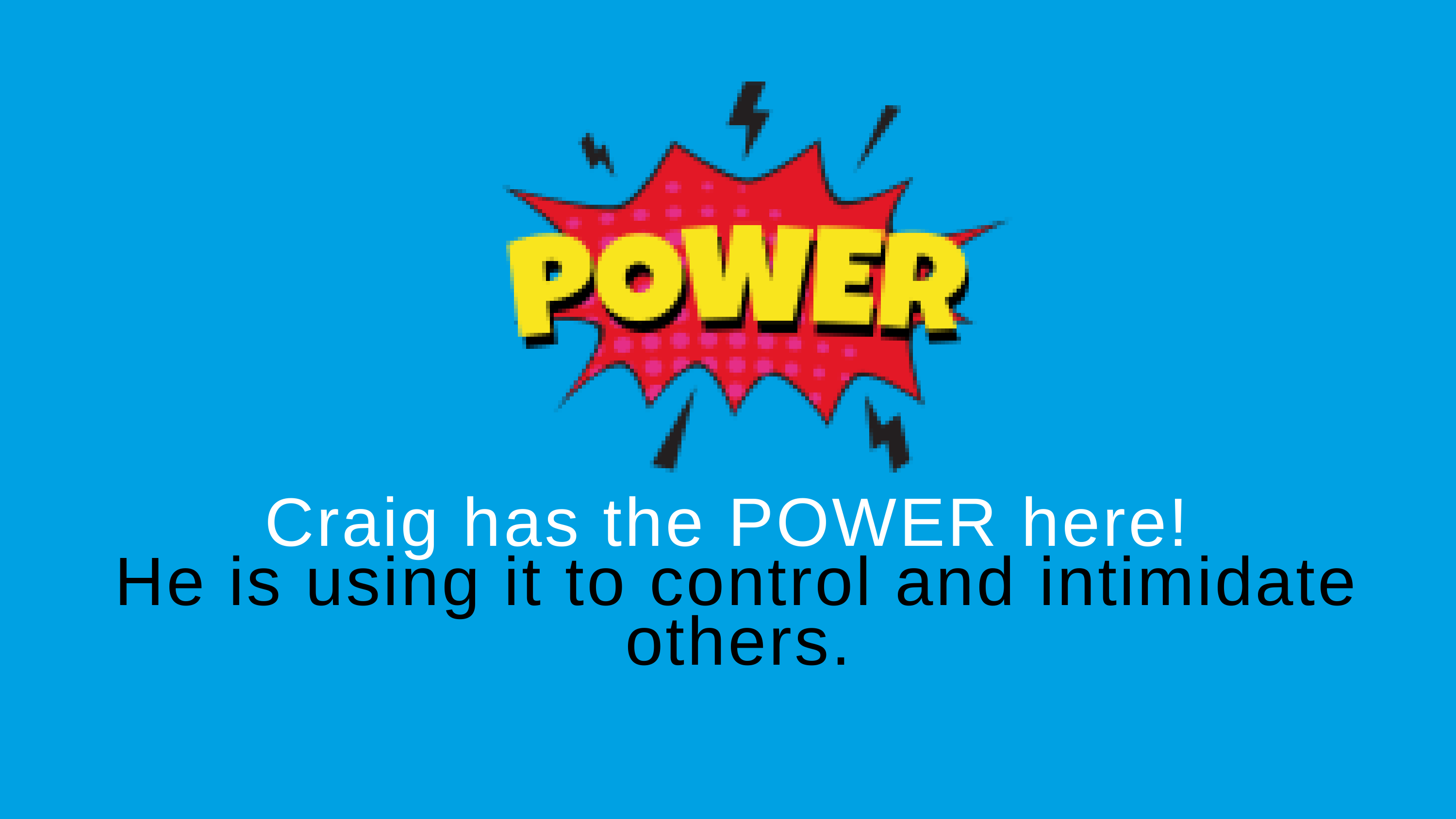

Craig has the POWER here!
He is using it to control and intimidate others.